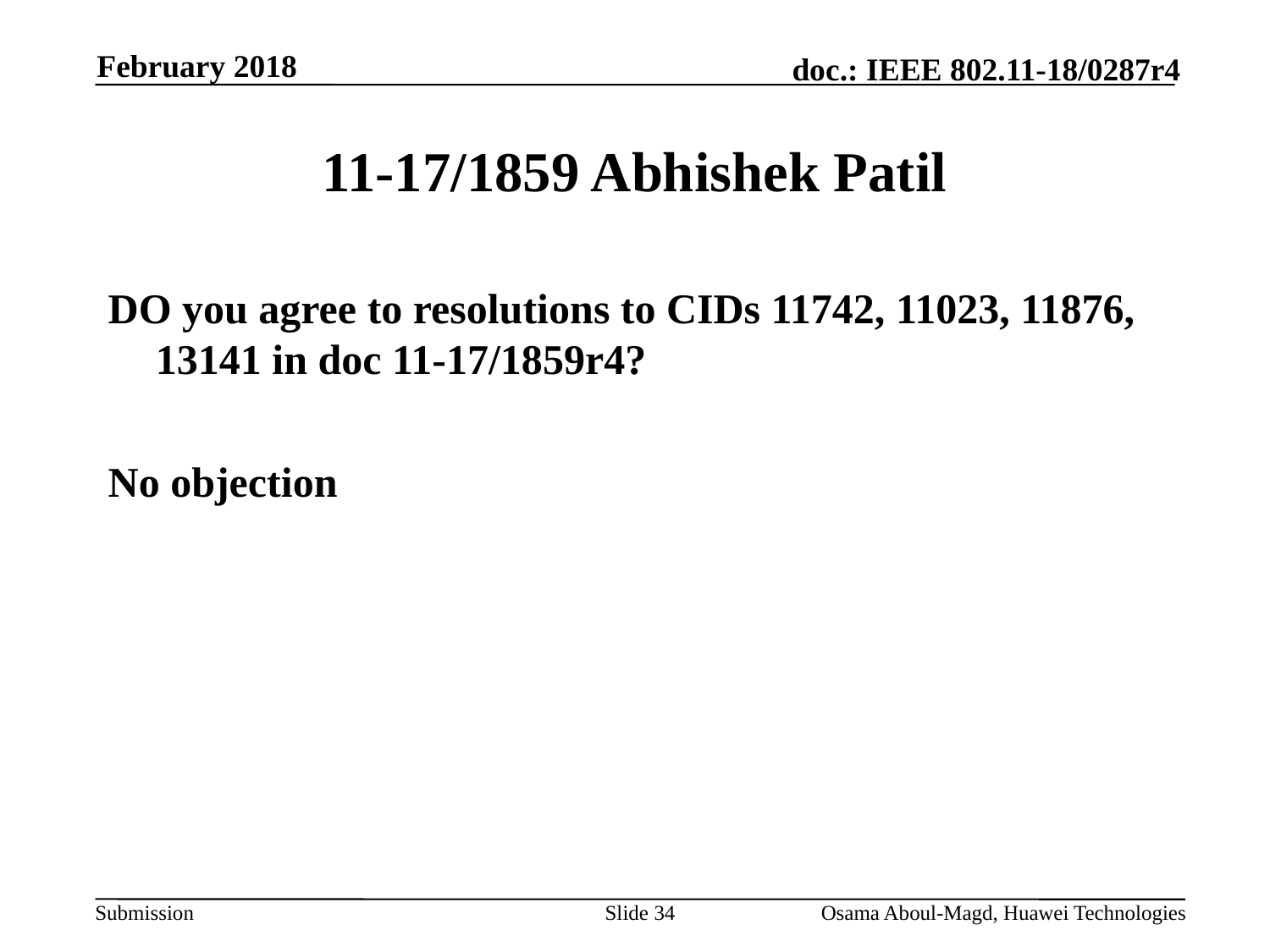

February 2018
# 11-17/1859 Abhishek Patil
DO you agree to resolutions to CIDs 11742, 11023, 11876, 13141 in doc 11-17/1859r4?

No objection

Slide 34
Osama Aboul-Magd, Huawei Technologies